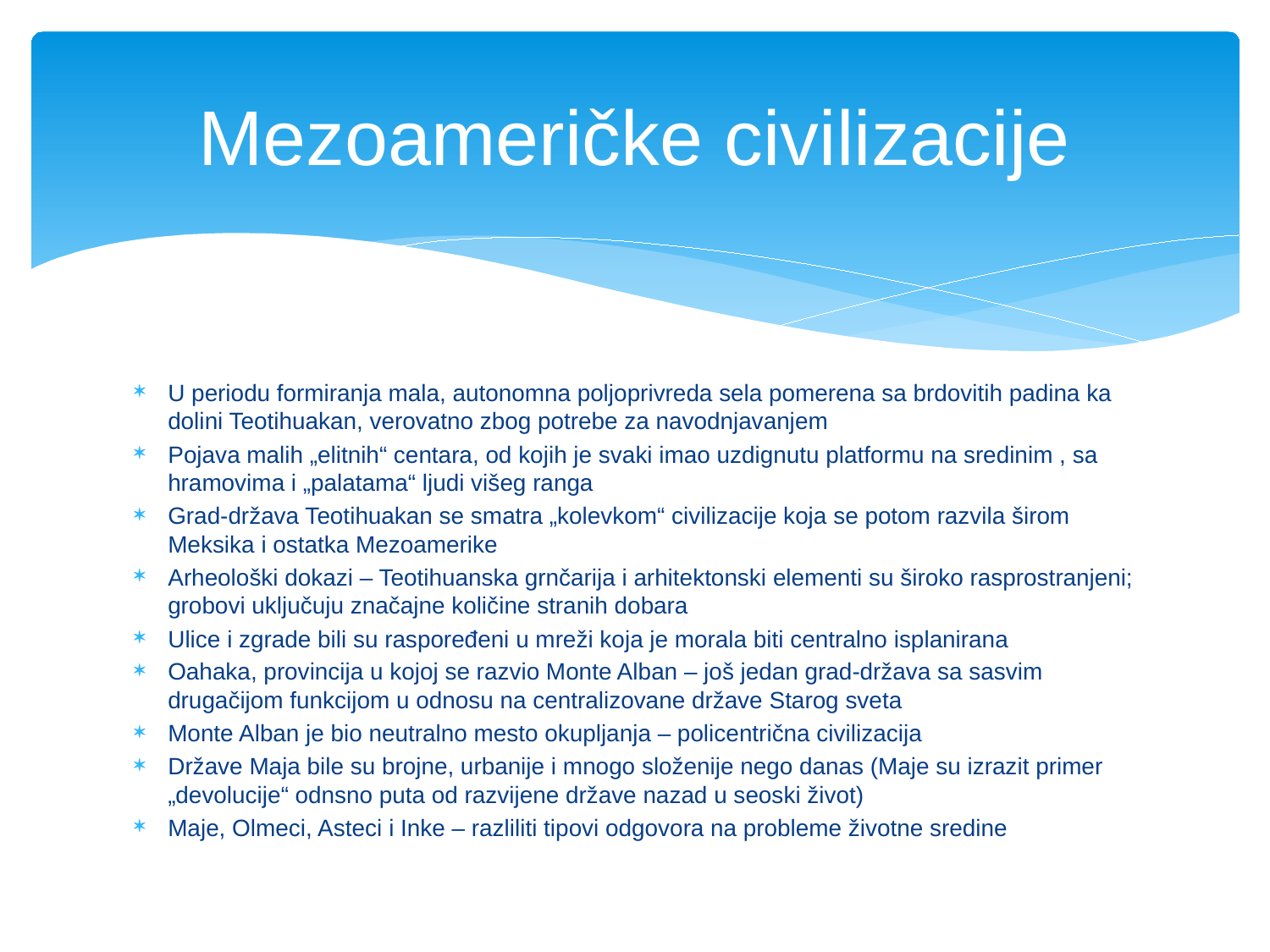

# Mezoameričke civilizacije
U periodu formiranja mala, autonomna poljoprivreda sela pomerena sa brdovitih padina ka dolini Teotihuakan, verovatno zbog potrebe za navodnjavanjem
Pojava malih „elitnih“ centara, od kojih je svaki imao uzdignutu platformu na sredinim , sa hramovima i „palatama“ ljudi višeg ranga
Grad-država Teotihuakan se smatra „kolevkom“ civilizacije koja se potom razvila širom Meksika i ostatka Mezoamerike
Arheološki dokazi – Teotihuanska grnčarija i arhitektonski elementi su široko rasprostranjeni; grobovi uključuju značajne količine stranih dobara
Ulice i zgrade bili su raspoređeni u mreži koja je morala biti centralno isplanirana
Oahaka, provincija u kojoj se razvio Monte Alban – još jedan grad-država sa sasvim drugačijom funkcijom u odnosu na centralizovane države Starog sveta
Monte Alban je bio neutralno mesto okupljanja – policentrična civilizacija
Države Maja bile su brojne, urbanije i mnogo složenije nego danas (Maje su izrazit primer „devolucije“ odnsno puta od razvijene države nazad u seoski život)
Maje, Olmeci, Asteci i Inke – razliliti tipovi odgovora na probleme životne sredine